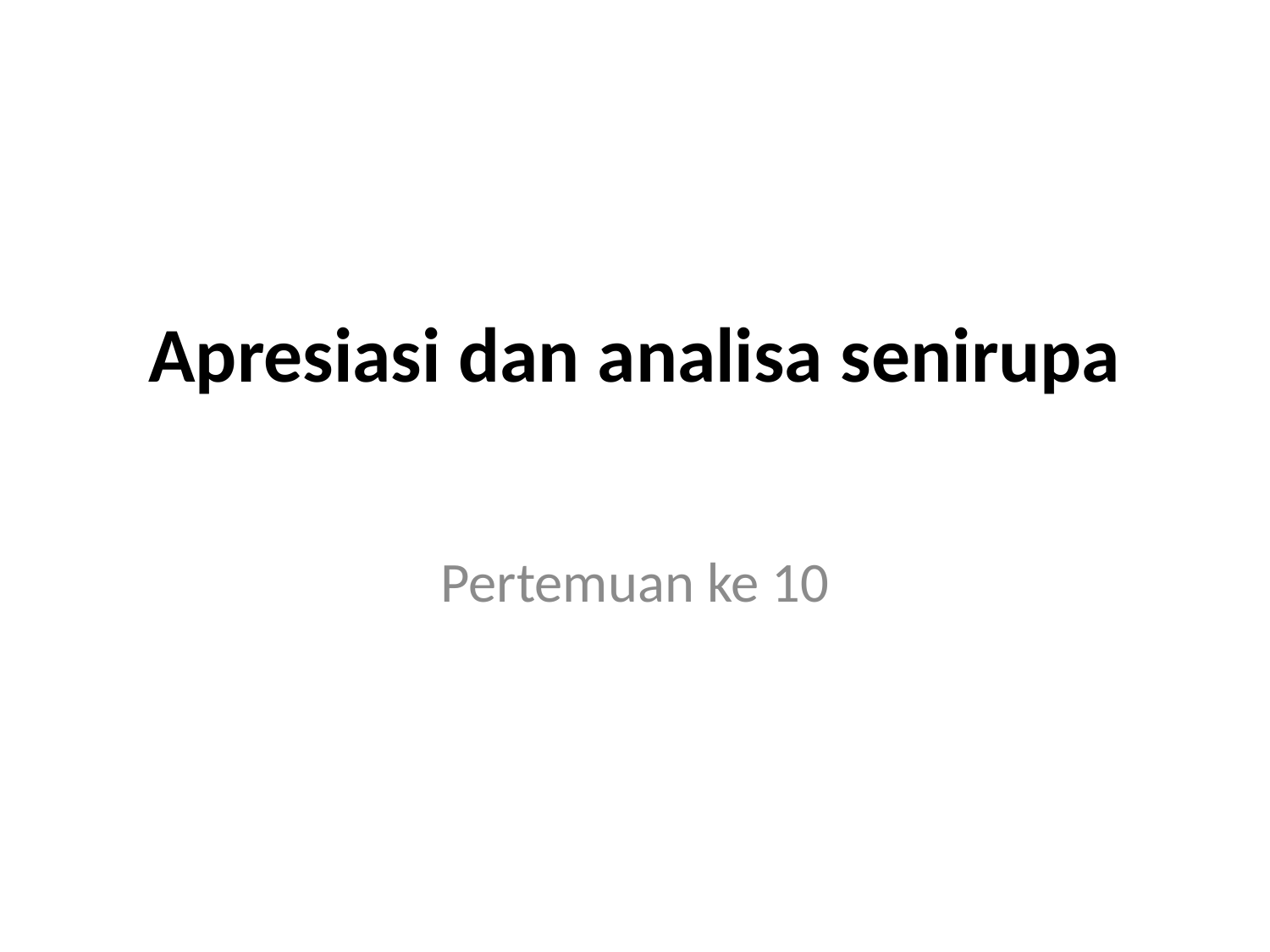

# Apresiasi dan analisa senirupa
Pertemuan ke 10